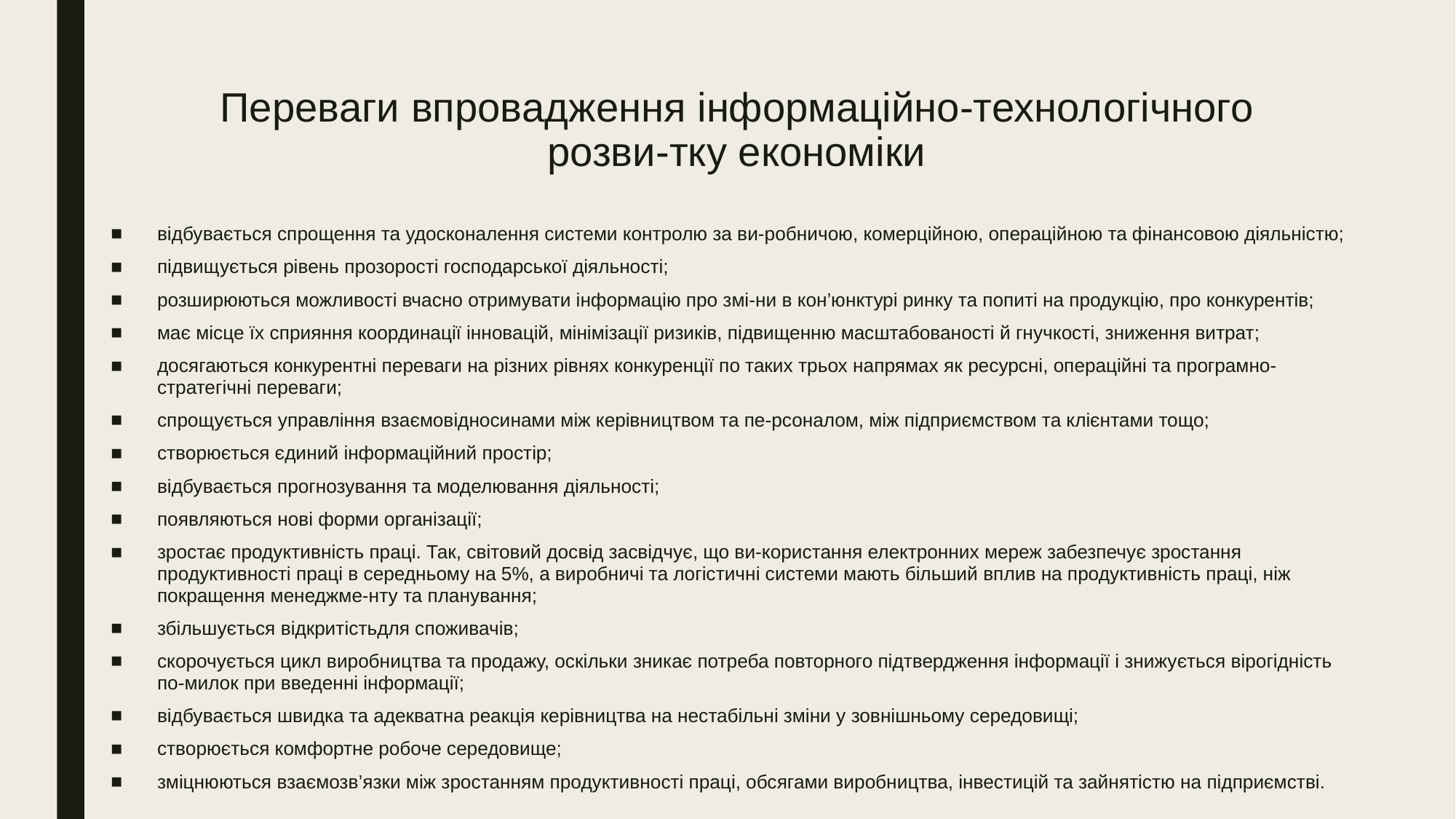

# Переваги впровадження інформаційно-технологічного розви-тку економіки
відбувається спрощення та удосконалення системи контролю за ви-робничою, комерційною, операційною та фінансовою діяльністю;
підвищується рівень прозорості господарської діяльності;
розширюються можливості вчасно отримувати інформацію про змі-ни в кон’юнктурі ринку та попиті на продукцію, про конкурентів;
має місце їх сприяння координації інновацій, мінімізації ризиків, підвищенню масштабованості й гнучкості, зниження витрат;
досягаються конкурентні переваги на різних рівнях конкуренції по таких трьох напрямах як ресурсні, операційні та програмно-стратегічні переваги;
спрощується управління взаємовідносинами між керівництвом та пе-рсоналом, між підприємством та клієнтами тощо;
створюється єдиний інформаційний простір;
відбувається прогнозування та моделювання діяльності;
появляються нові форми організації;
зростає продуктивність праці. Так, світовий досвід засвідчує, що ви-користання електронних мереж забезпечує зростання продуктивності праці в середньому на 5%, а виробничі та логістичні системи мають більший вплив на продуктивність праці, ніж покращення менеджме-нту та планування;
збільшується відкритістьдля споживачів;
скорочується цикл виробництва та продажу, оскільки зникає потреба повторного підтвердження інформації і знижується вірогідність по-милок при введенні інформації;
відбувається швидка та адекватна реакція керівництва на нестабільні зміни у зовнішньому середовищі;
створюється комфортне робоче середовище;
зміцнюються взаємозв’язки між зростанням продуктивності праці, обсягами виробництва, інвестицій та зайнятістю на підприємстві.